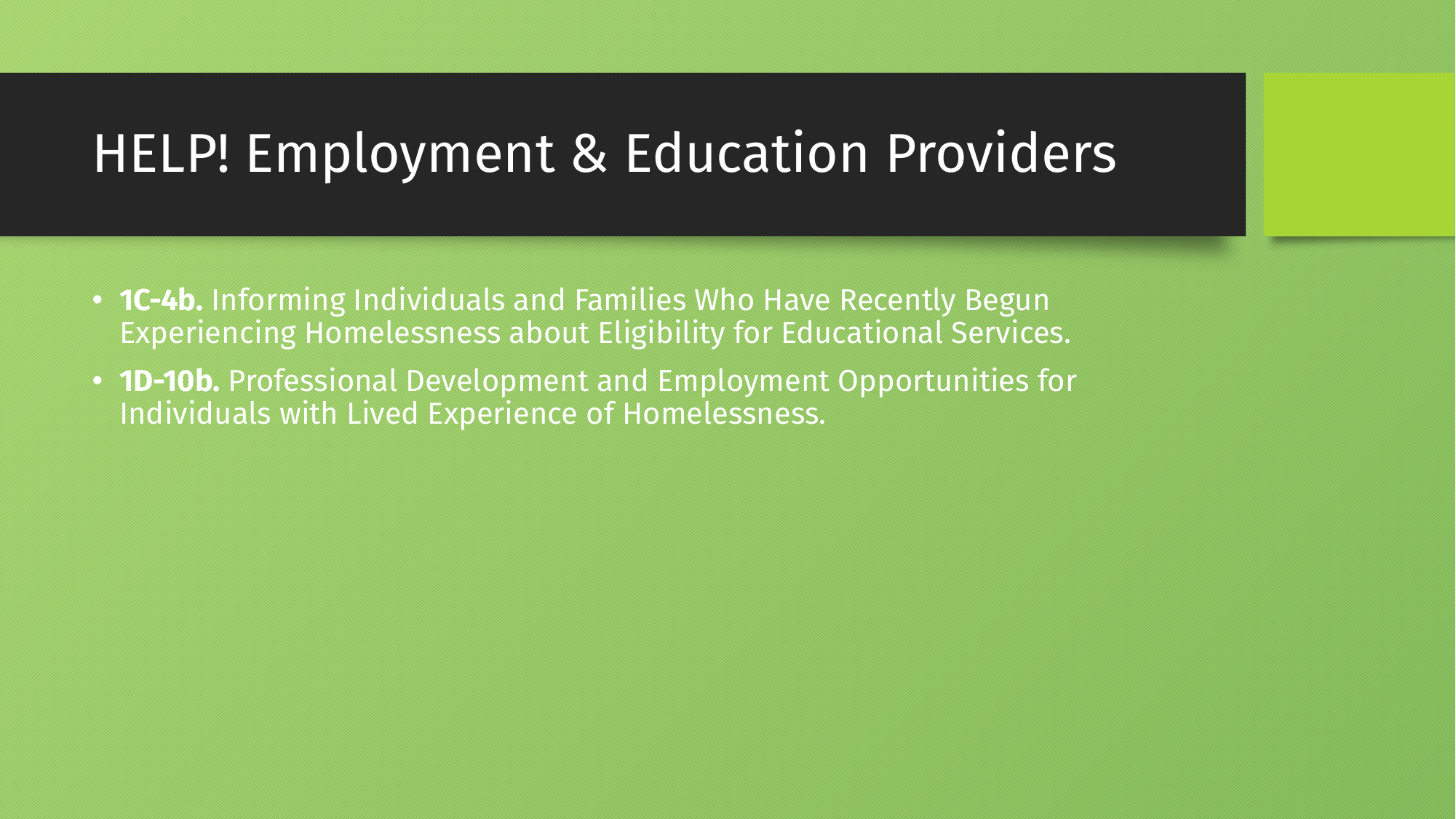

# HELP! Employment & Education Providers
1C-4b. Informing Individuals and Families Who Have Recently Begun Experiencing Homelessness about Eligibility for Educational Services.
1D-10b. Professional Development and Employment Opportunities for Individuals with Lived Experience of Homelessness.